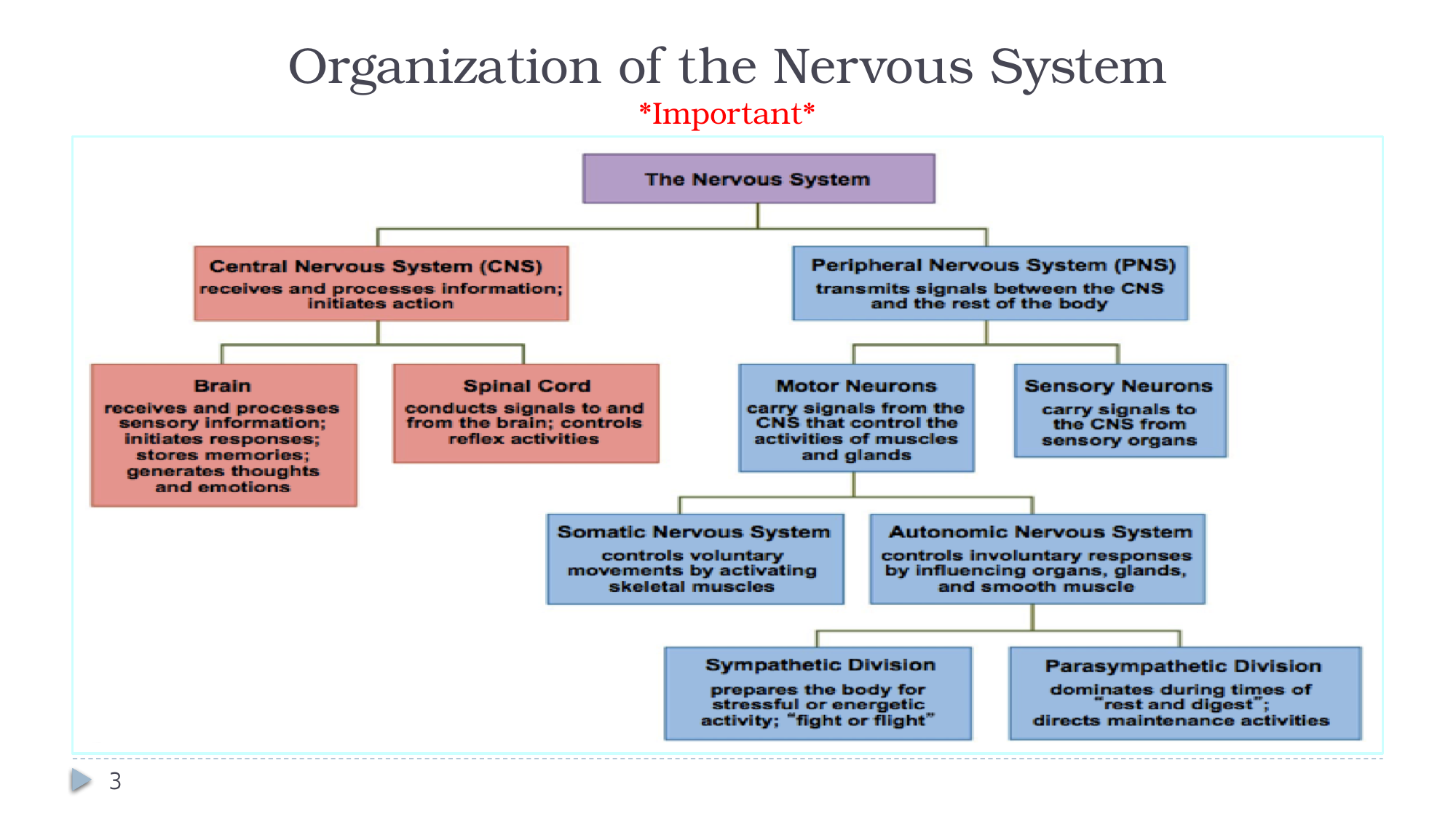

# Organization of the Nervous System *Important*

3